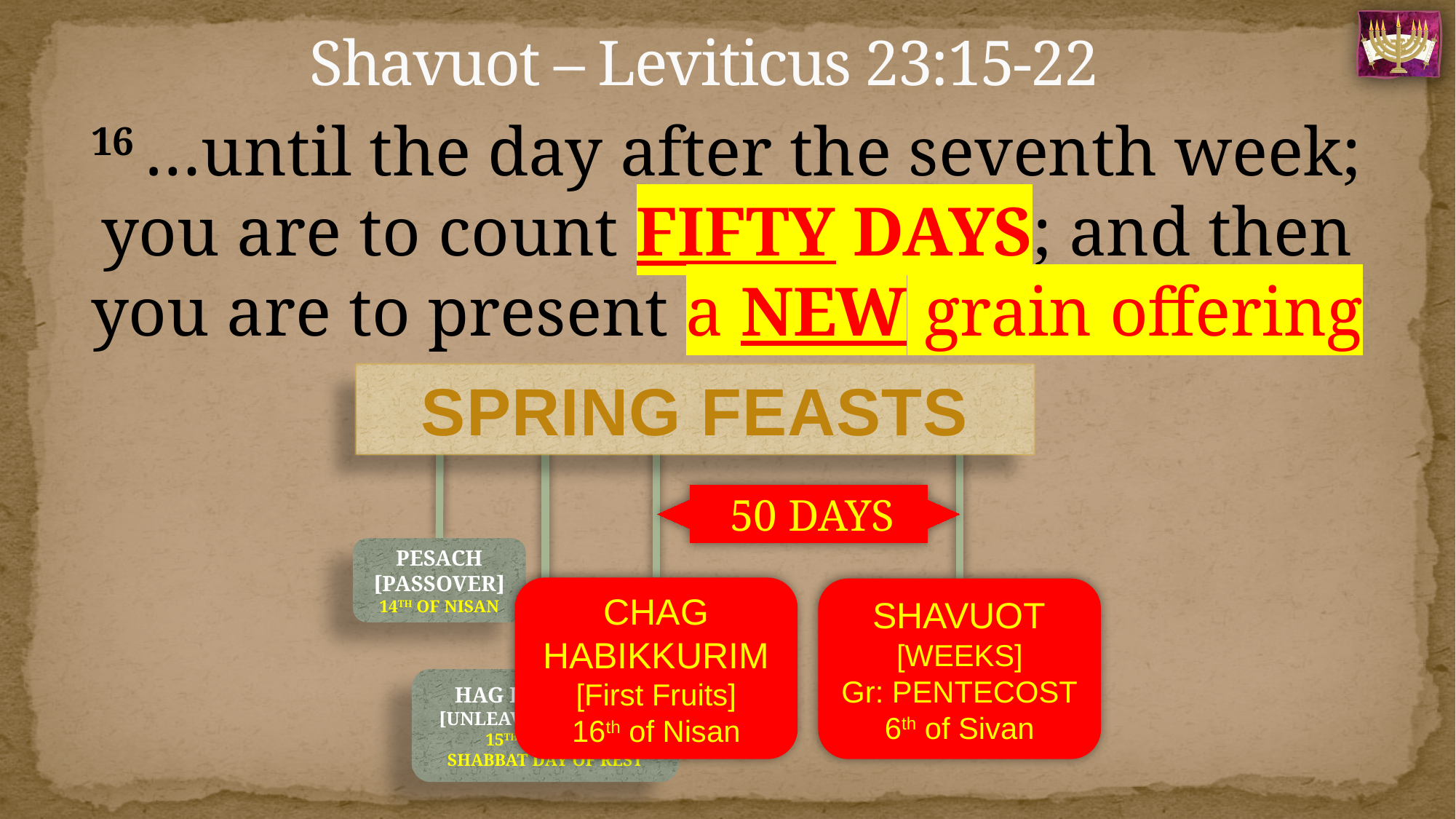

# Shavuot – Leviticus 23:15-22
16 …until the day after the seventh week; you are to count FIFTY DAYS; and then you are to present a NEW grain offering to Adonai.

SPRING FEASTS
 50 DAYS
PESACH
[PASSOVER]
14TH OF NISAN
CHAG HABIKKURIM
[First Fruits]
16th of Nisan
SHAVUOT
[WEEKS]
Gr: PENTECOST
6th of Sivan
HAG HAMATZOT
[UNLEAVENED BREAD]
15TH OF NISAN
SHABBAT DAY OF REST